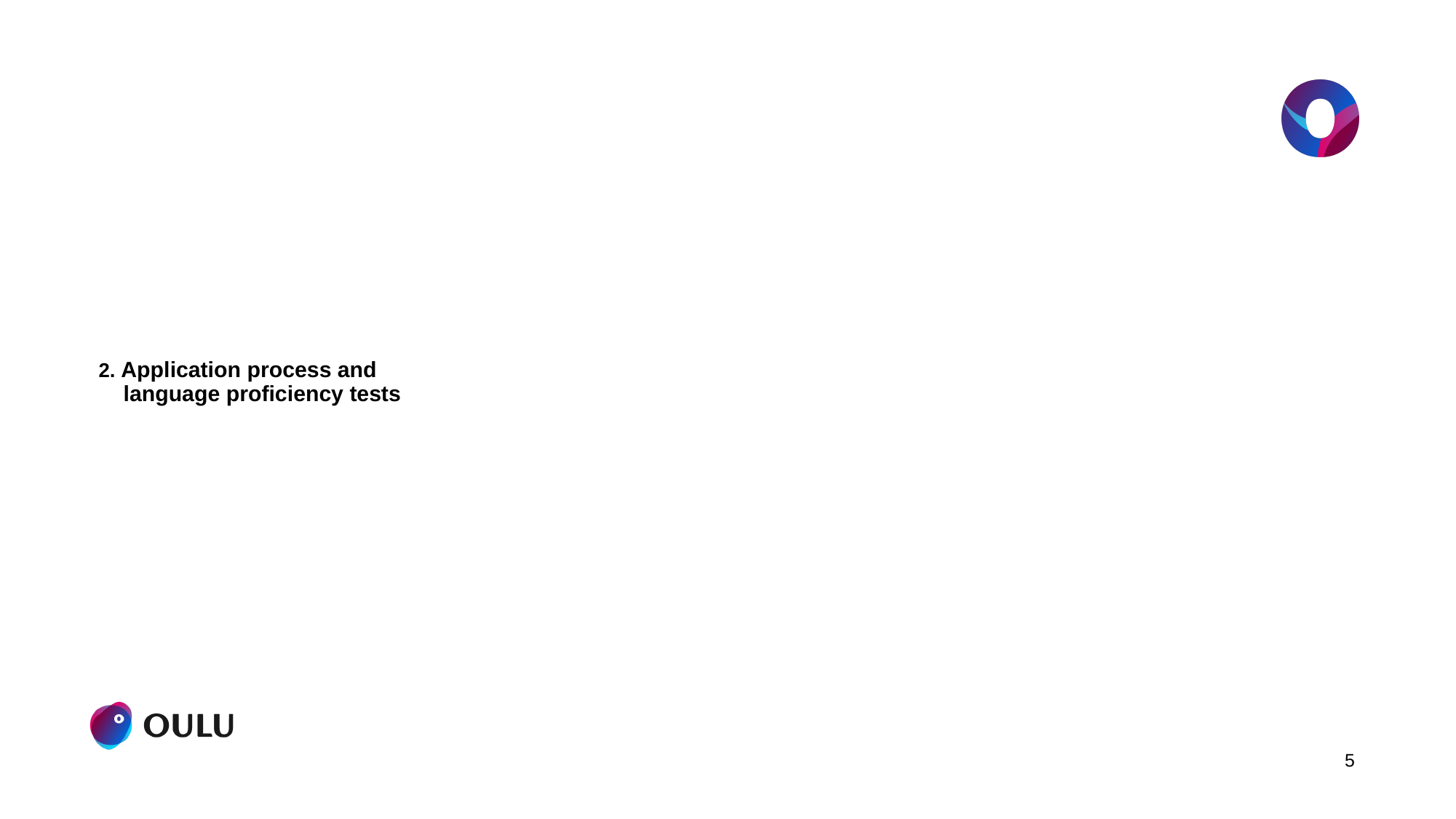

# 2. Application process and language proficiency tests
5